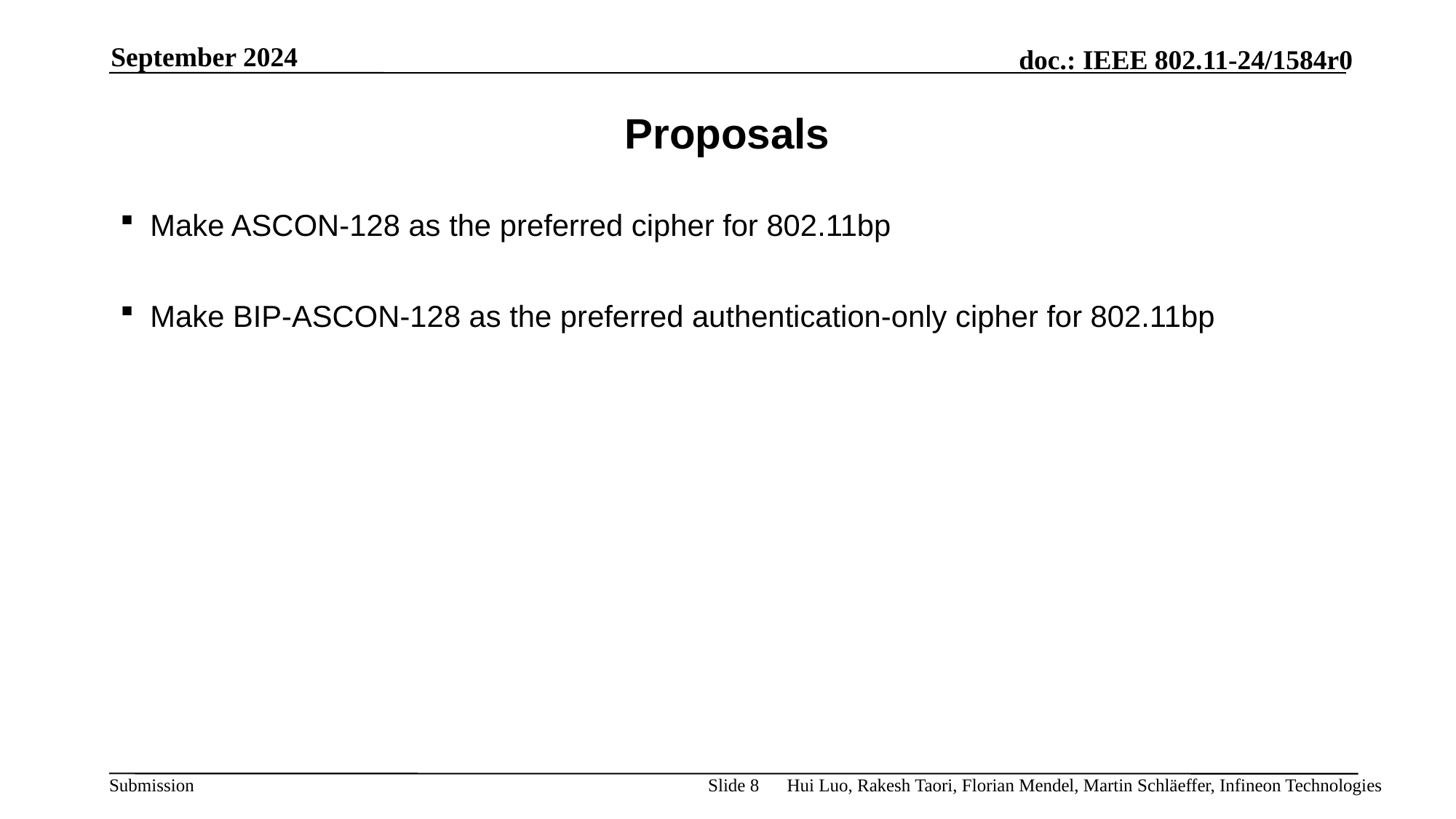

September 2024
# Proposals
Make ASCON-128 as the preferred cipher for 802.11bp

Make BIP-ASCON-128 as the preferred authentication-only cipher for 802.11bp
Slide 8
Hui Luo, Rakesh Taori, Florian Mendel, Martin Schläeffer, Infineon Technologies